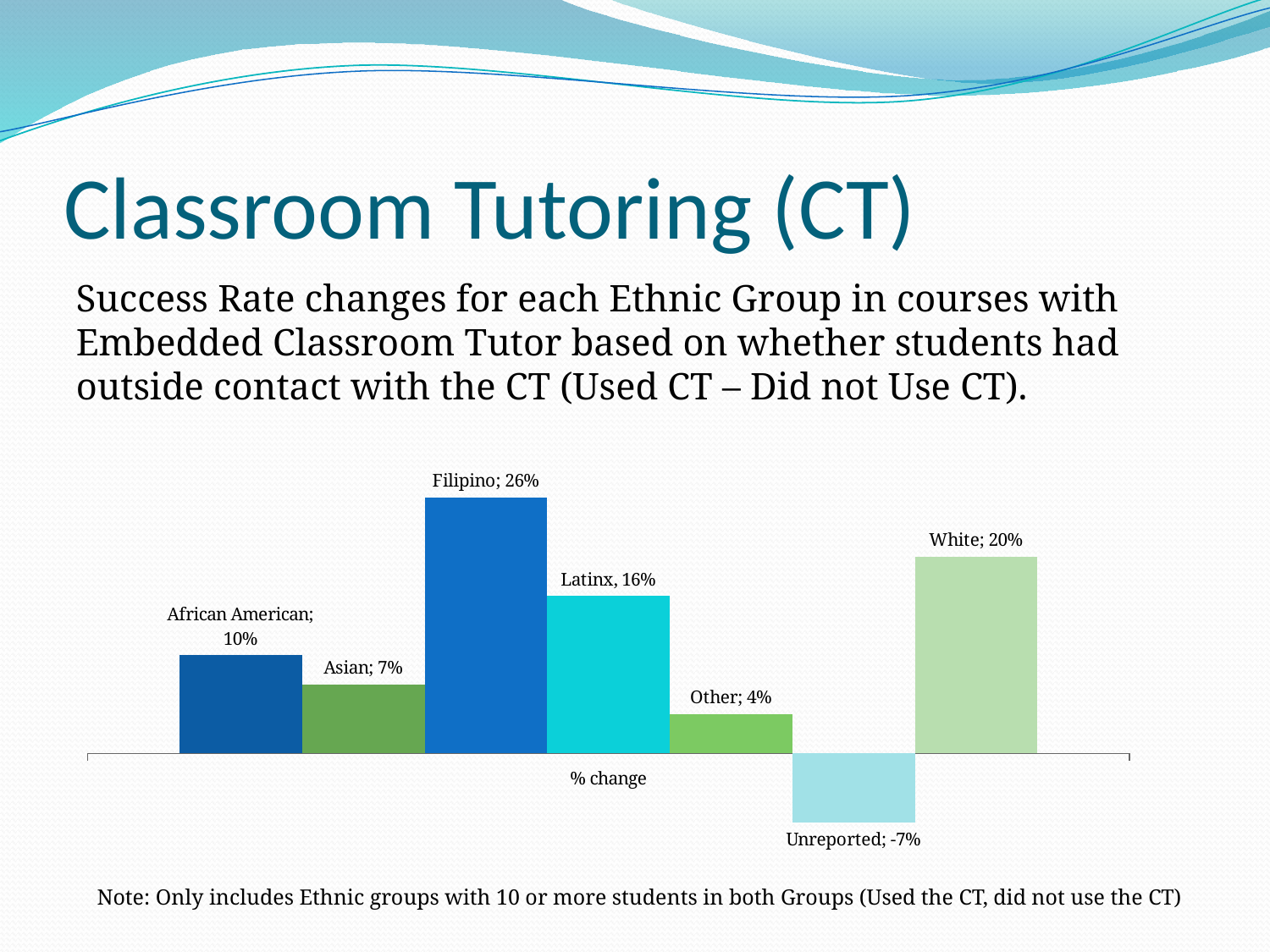

# Classroom Tutoring (CT)
Success Rate changes for each Ethnic Group in courses with Embedded Classroom Tutor based on whether students had outside contact with the CT (Used CT – Did not Use CT).

### Chart

| Category | African American | Asian | Filipino | Latino | Other | Unreported | White |
|---|---|---|---|---|---|---|---|
| % change | 0.09999999999999998 | 0.06999999999999995 | 0.26 | 0.15999999999999992 | 0.040000000000000036 | -0.07000000000000006 | 0.19999999999999996 |
Note: Only includes Ethnic groups with 10 or more students in both Groups (Used the CT, did not use the CT)